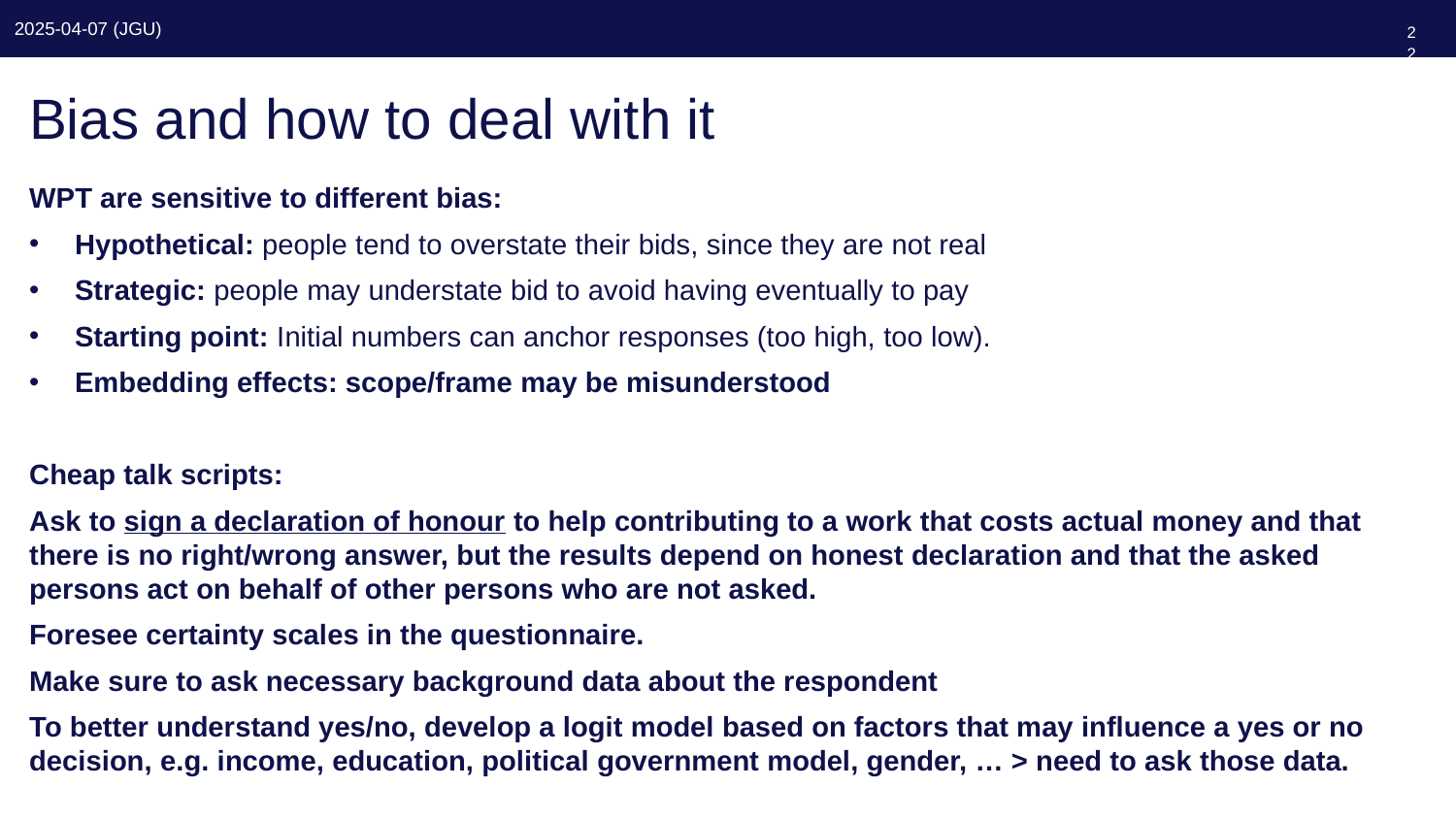

224
# Bias and how to deal with it
WPT are sensitive to different bias:
Hypothetical: people tend to overstate their bids, since they are not real
Strategic: people may understate bid to avoid having eventually to pay
Starting point: Initial numbers can anchor responses (too high, too low).
Embedding effects: scope/frame may be misunderstood

Cheap talk scripts:
Ask to sign a declaration of honour to help contributing to a work that costs actual money and that there is no right/wrong answer, but the results depend on honest declaration and that the asked persons act on behalf of other persons who are not asked.
Foresee certainty scales in the questionnaire.
Make sure to ask necessary background data about the respondent
To better understand yes/no, develop a logit model based on factors that may influence a yes or no decision, e.g. income, education, political government model, gender, … > need to ask those data.